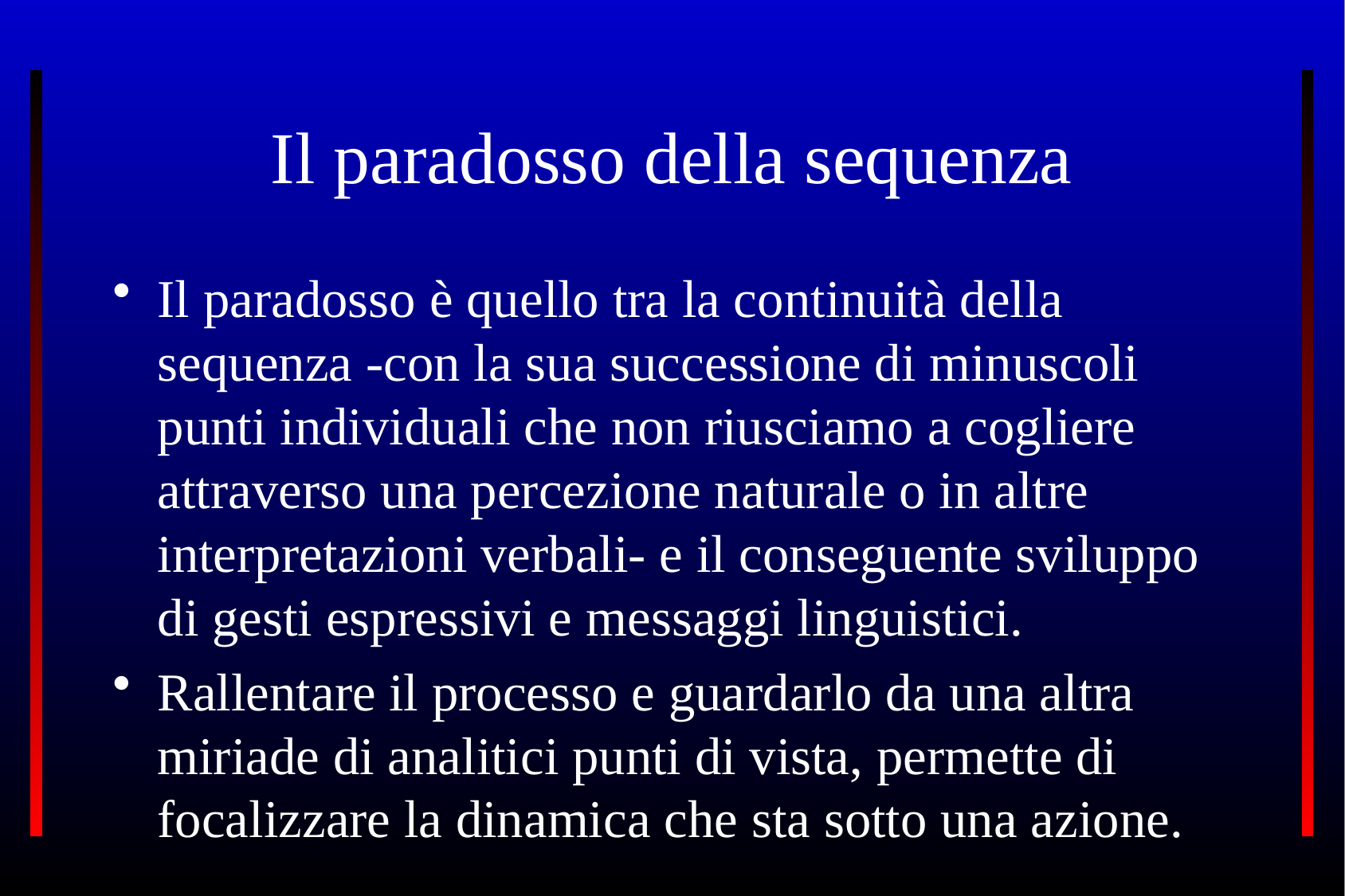

# Il paradosso della sequenza
Il paradosso è quello tra la continuità della sequenza -con la sua successione di minuscoli punti individuali che non riusciamo a cogliere attraverso una percezione naturale o in altre interpretazioni verbali- e il conseguente sviluppo di gesti espressivi e messaggi linguistici.
Rallentare il processo e guardarlo da una altra miriade di analitici punti di vista, permette di focalizzare la dinamica che sta sotto una azione.